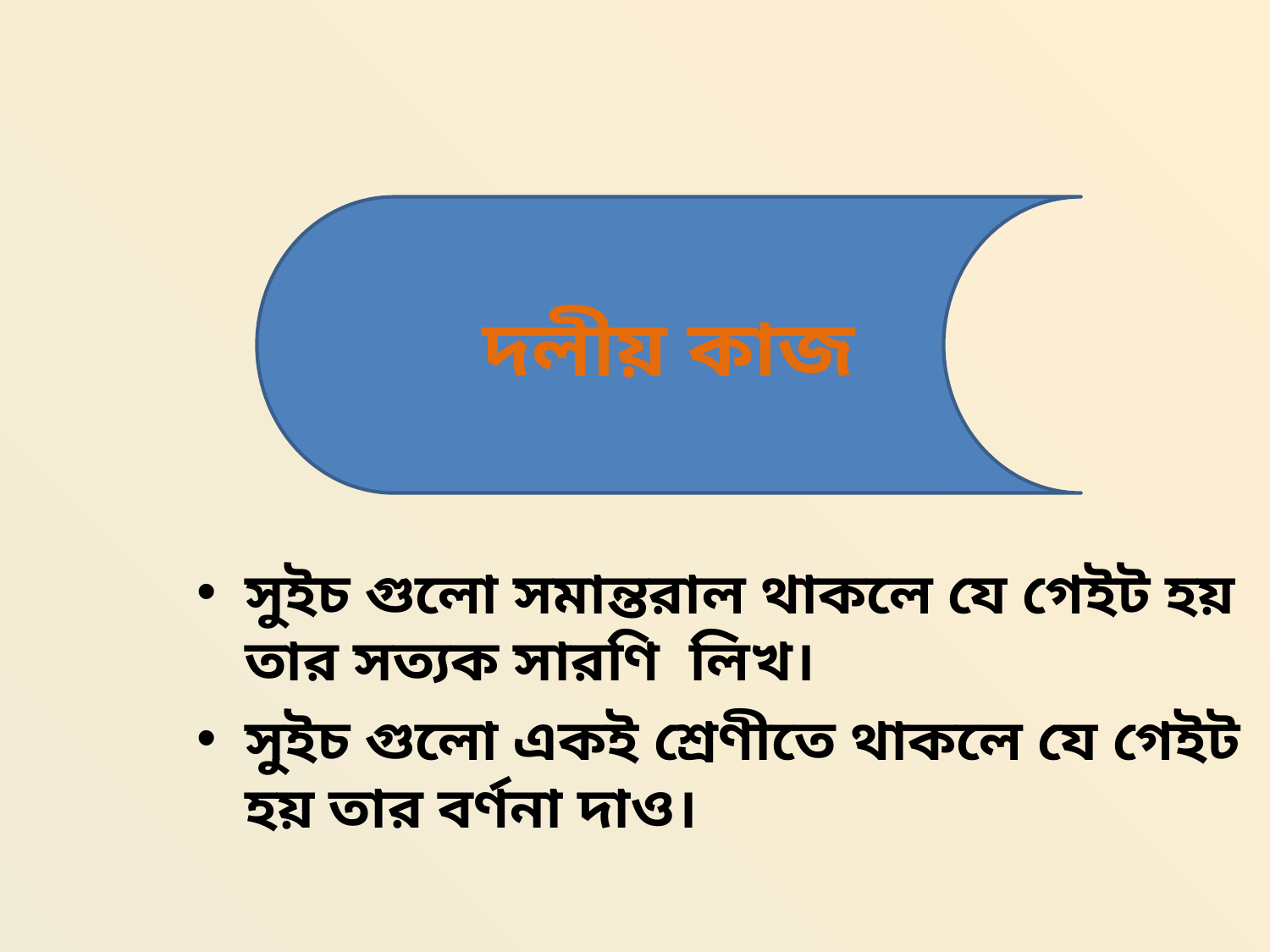

#
দলীয় কাজ
সুইচ গুলো সমান্তরাল থাকলে যে গেইট হয় তার সত্যক সারণি  লিখ।
সুইচ গুলো একই শ্রেণীতে থাকলে যে গেইট হয় তার বর্ণনা দাও।